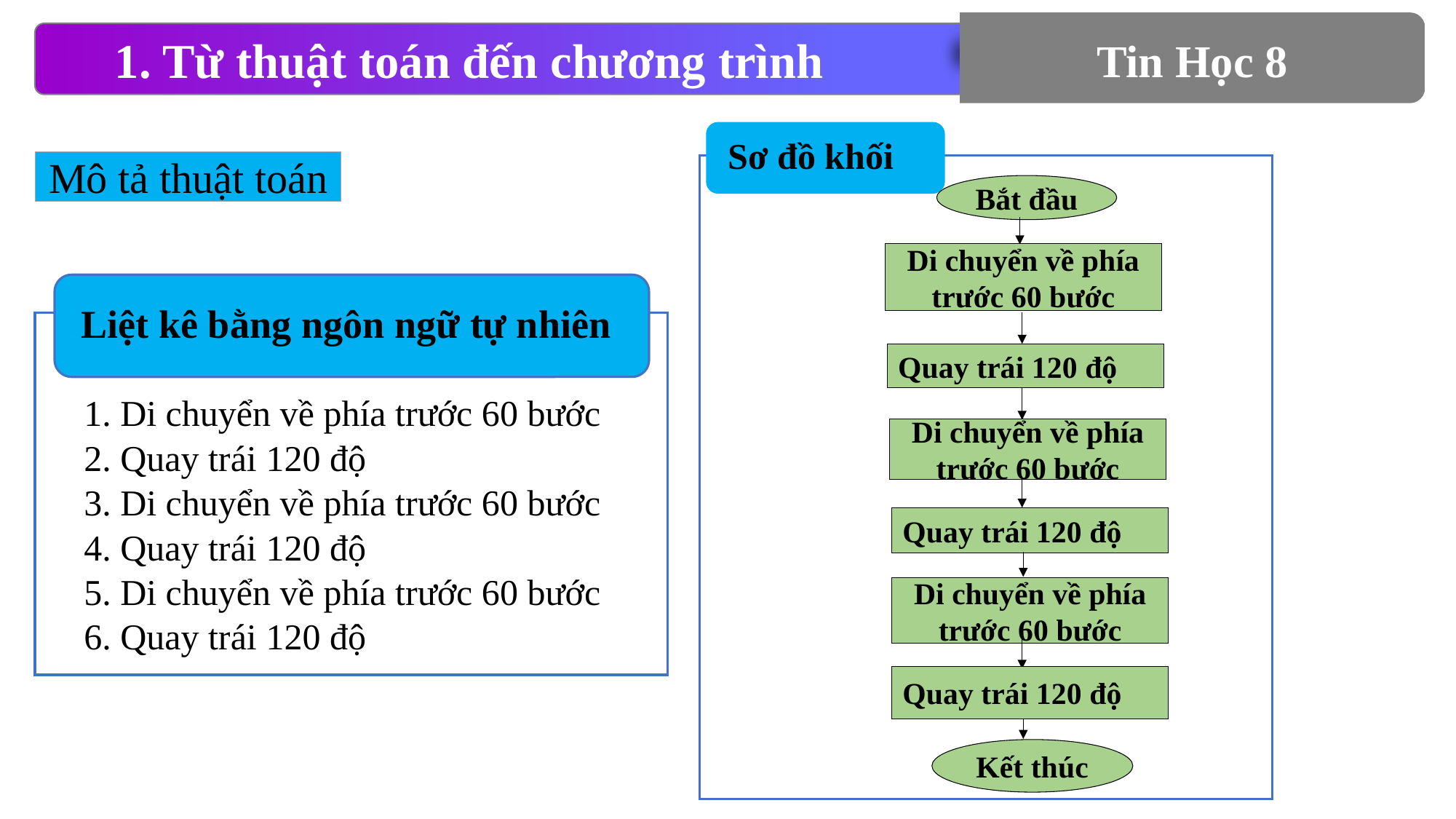

Tin Học 8

1. Từ thuật toán đến chương trình

Sơ đồ khối
Mô tả thuật toán
Bắt đầu
Di chuyển về phía trước 60 bước
 Di chuyển về phía trước 60 bước
 Quay trái 120 độ
 Di chuyển về phía trước 60 bước
 Quay trái 120 độ
 Di chuyển về phía trước 60 bước
 Quay trái 120 độ
Liệt kê bằng ngôn ngữ tự nhiên
Quay trái 120 độ
Di chuyển về phía trước 60 bước
Quay trái 120 độ
Di chuyển về phía trước 60 bước
Quay trái 120 độ
Kết thúc